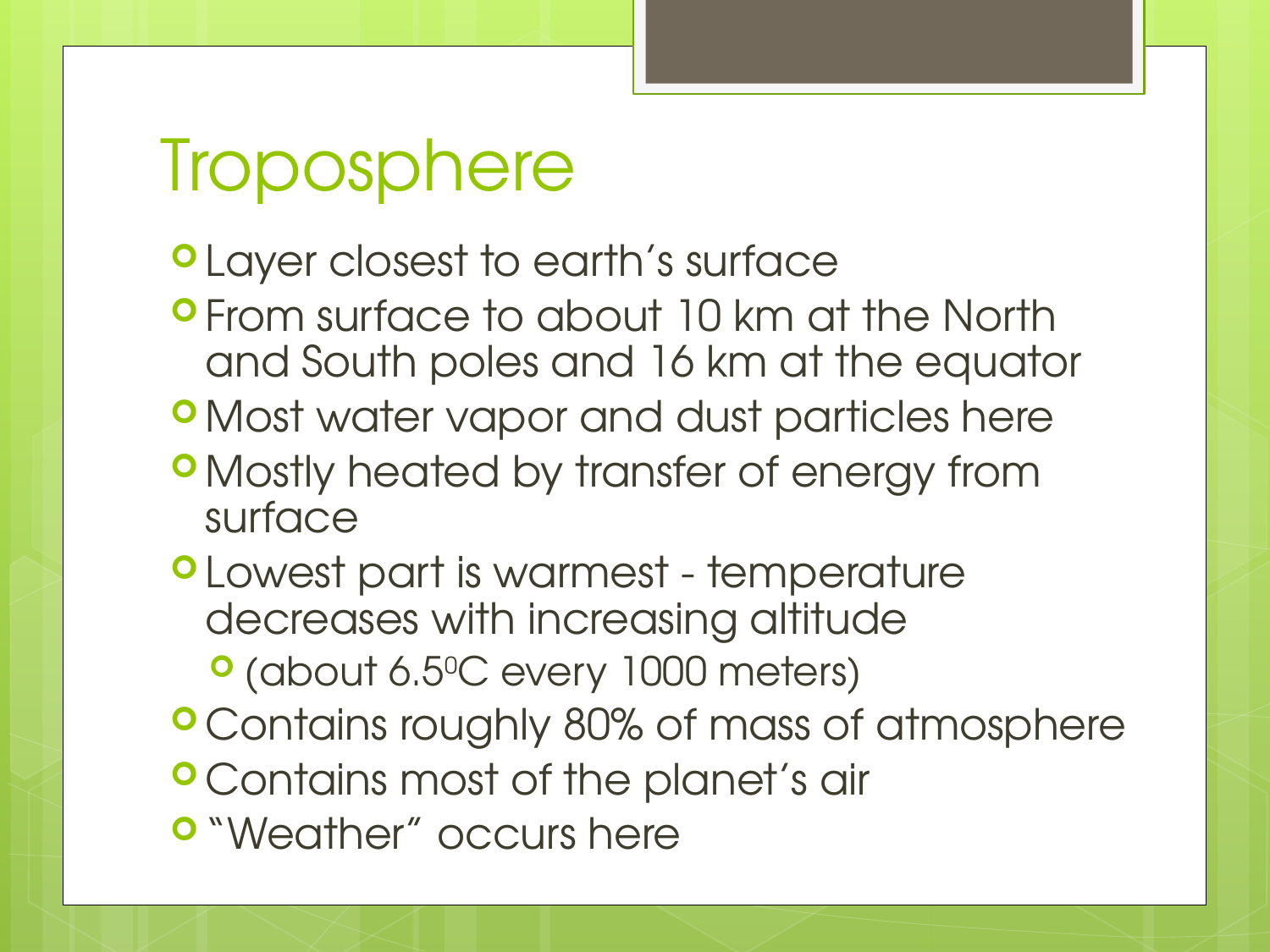

# Troposphere
Layer closest to earth’s surface
From surface to about 10 km at the North and South poles and 16 km at the equator
Most water vapor and dust particles here
Mostly heated by transfer of energy from surface
Lowest part is warmest - temperature decreases with increasing altitude
(about 6.50C every 1000 meters)
Contains roughly 80% of mass of atmosphere
Contains most of the planet’s air
“Weather” occurs here